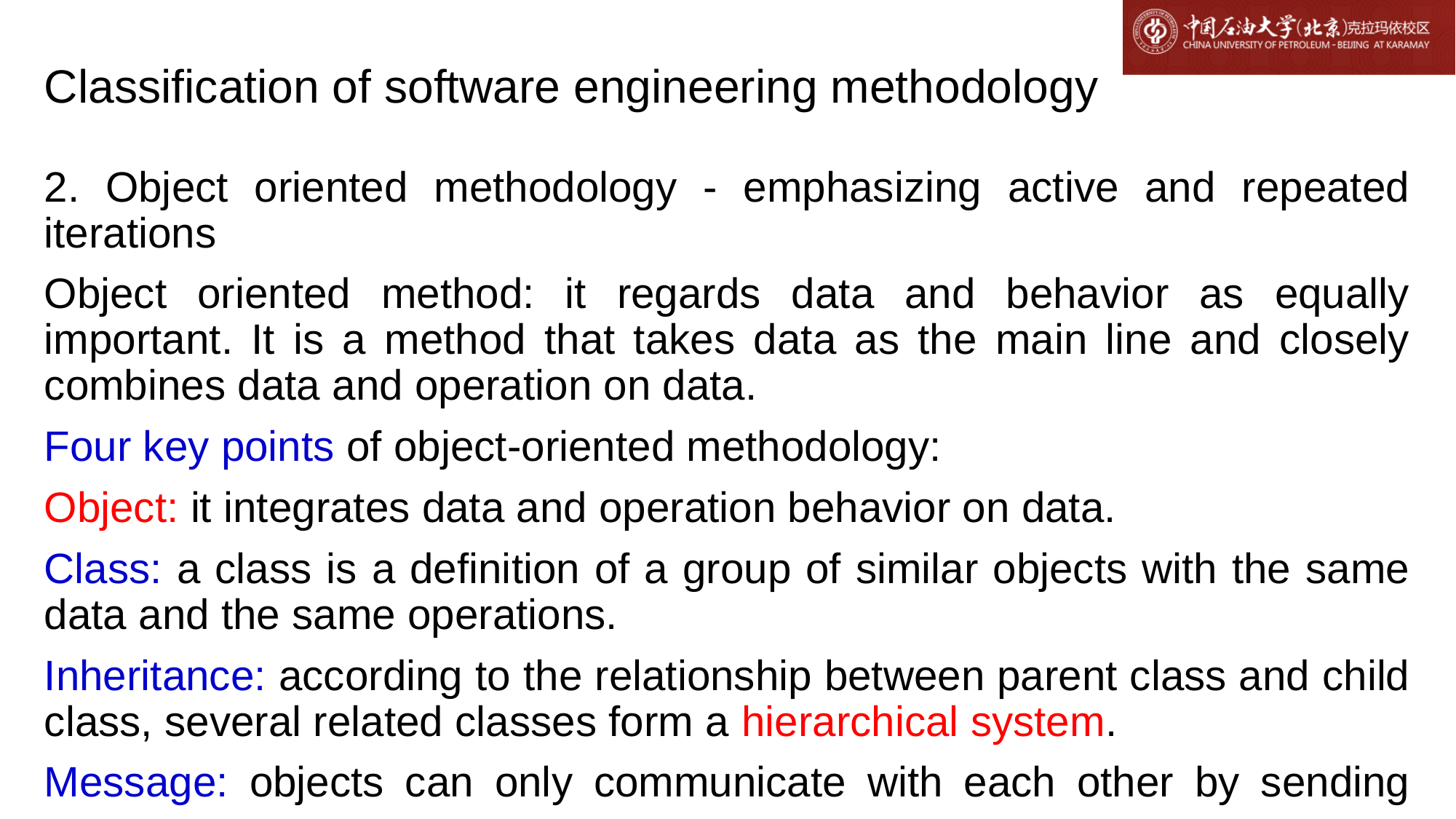

# Classification of software engineering methodology
2. Object oriented methodology - emphasizing active and repeated iterations
Object oriented method: it regards data and behavior as equally important. It is a method that takes data as the main line and closely combines data and operation on data.
Four key points of object-oriented methodology:
Object: it integrates data and operation behavior on data.
Class: a class is a definition of a group of similar objects with the same data and the same operations.
Inheritance: according to the relationship between parent class and child class, several related classes form a hierarchical system.
Message: objects can only communicate with each other by sending messages.